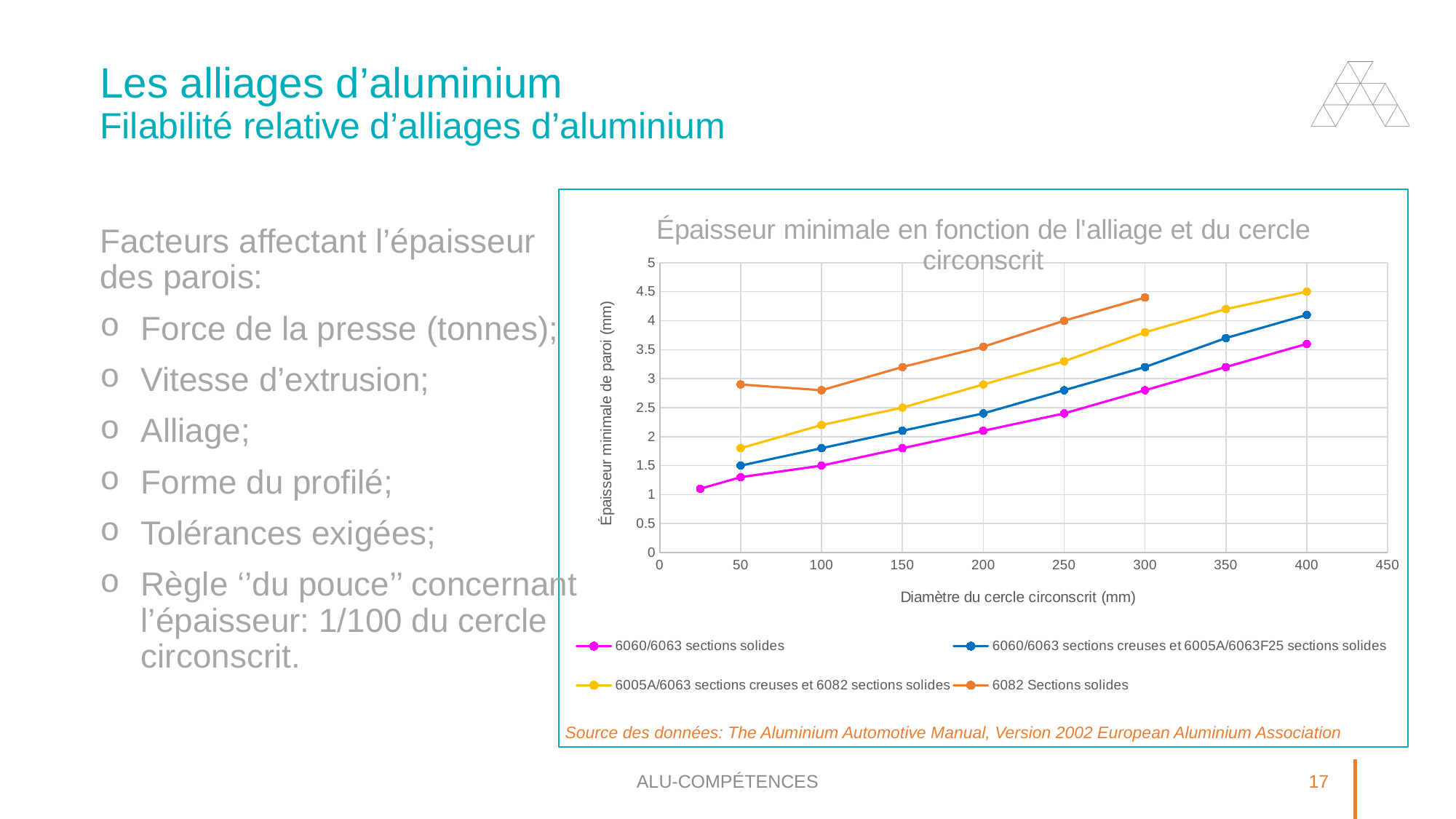

# Les alliages d’aluminium Filabilité relative d’alliages d’aluminium

### Chart: Épaisseur minimale en fonction de l'alliage et du cercle circonscrit

| Category | 6060/6063 sections solides | 6060/6063 sections creuses et 6005A/6063F25 sections solides | 6005A/6063 sections creuses et 6082 sections solides | 6082 Sections solides |
|---|---|---|---|---|
Facteurs affectant l’épaisseur des parois:
Force de la presse (tonnes);
Vitesse d’extrusion;
Alliage;
Forme du profilé;
Tolérances exigées;
Règle ‘’du pouce’’ concernant l’épaisseur: 1/100 du cercle circonscrit.
Source des données: The Aluminium Automotive Manual, Version 2002 European Aluminium Association
ALU-COMPÉTENCES
17